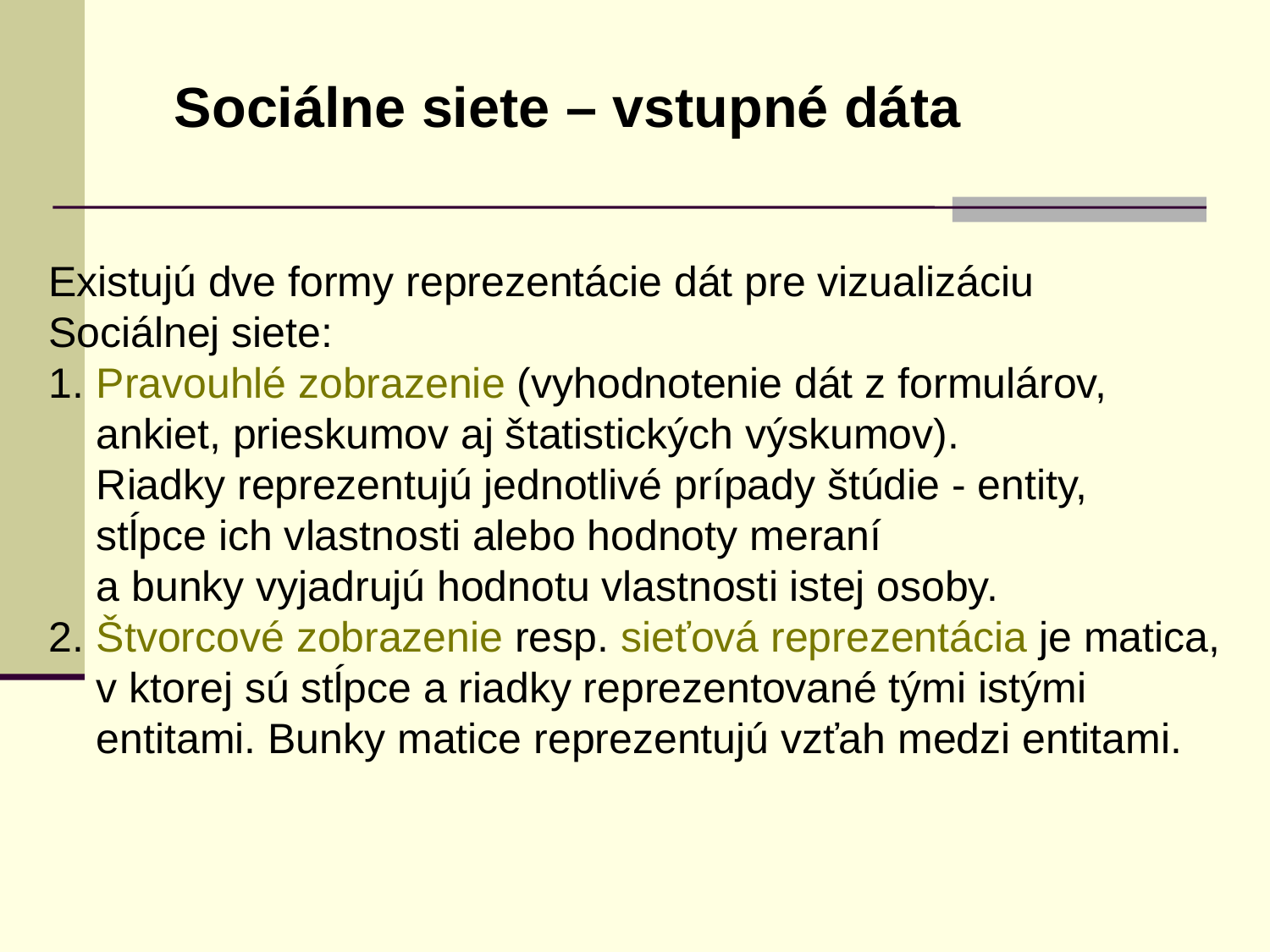

Sociálne siete – vstupné dáta
Existujú dve formy reprezentácie dát pre vizualizáciu
Sociálnej siete:
1.	Pravouhlé zobrazenie (vyhodnotenie dát z formulárov,
	ankiet, prieskumov aj štatistických výskumov).
	Riadky reprezentujú jednotlivé prípady štúdie - entity,
	stĺpce ich vlastnosti alebo hodnoty meraní
	a bunky vyjadrujú hodnotu vlastnosti istej osoby.
2.	Štvorcové zobrazenie resp. sieťová reprezentácia je matica,
	v ktorej sú stĺpce a riadky reprezentované tými istými
	entitami. Bunky matice reprezentujú vzťah medzi entitami.